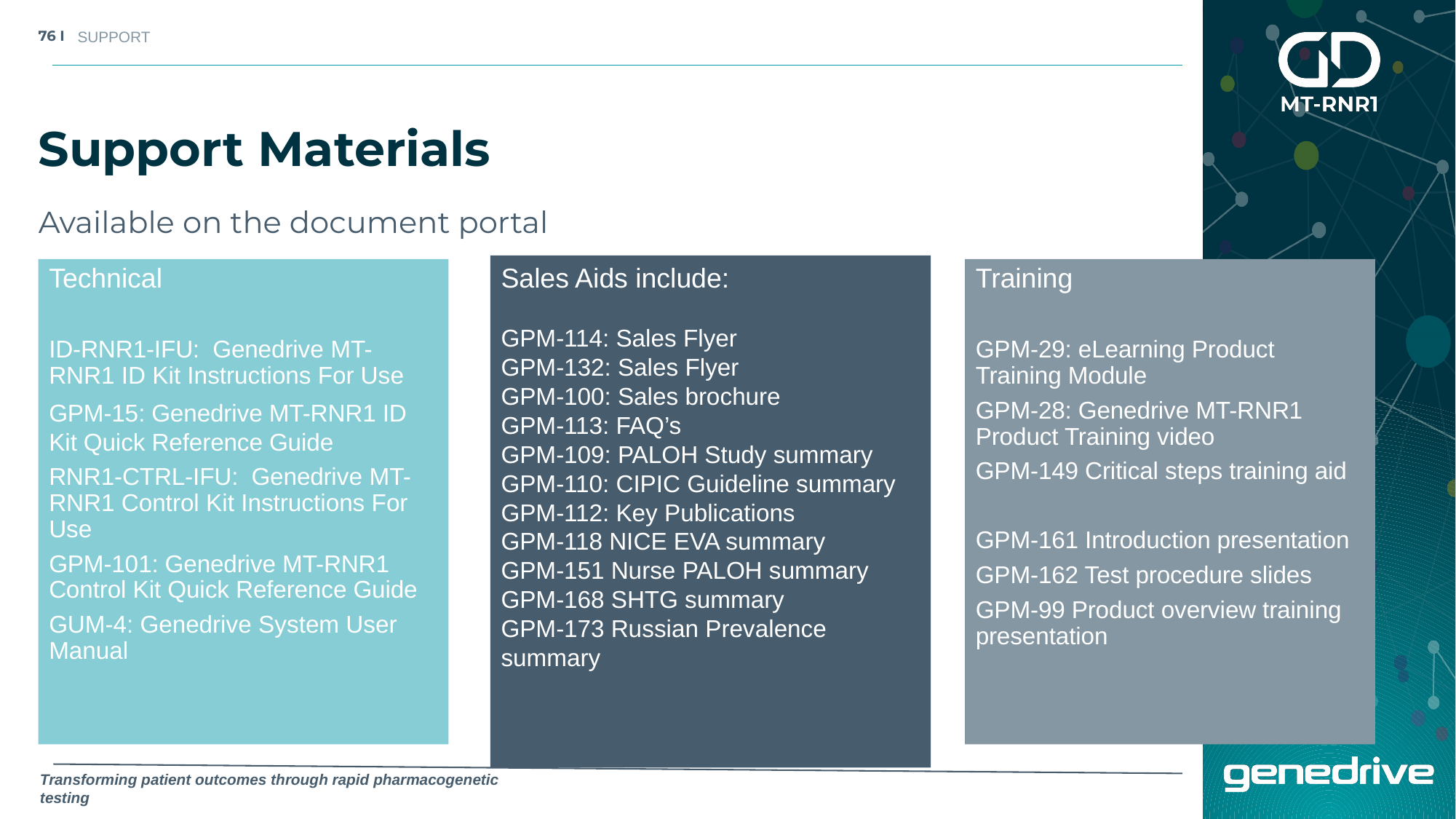

SUPPORT
Support Materials
Available on the document portal

Sales Aids include:

GPM-114: Sales Flyer
GPM-132: Sales Flyer
GPM-100: Sales brochure
GPM-113: FAQ’s
GPM-109: PALOH Study summary
GPM-110: CIPIC Guideline summary
GPM-112: Key Publications
GPM-118 NICE EVA summary
GPM-151 Nurse PALOH summary
GPM-168 SHTG summary
GPM-173 Russian Prevalence summary

Technical

ID-RNR1-IFU:  Genedrive MT-RNR1 ID Kit Instructions For Use
GPM-15: Genedrive MT-RNR1 ID Kit Quick Reference Guide
RNR1-CTRL-IFU:  Genedrive MT-RNR1 Control Kit Instructions For Use
GPM-101: Genedrive MT-RNR1 Control Kit Quick Reference Guide
GUM-4: Genedrive System User Manual

Training

GPM-29: eLearning Product Training Module
GPM-28: Genedrive MT-RNR1 Product Training video
GPM-149 Critical steps training aid

GPM-161 Introduction presentation
GPM-162 Test procedure slides
GPM-99 Product overview training presentation